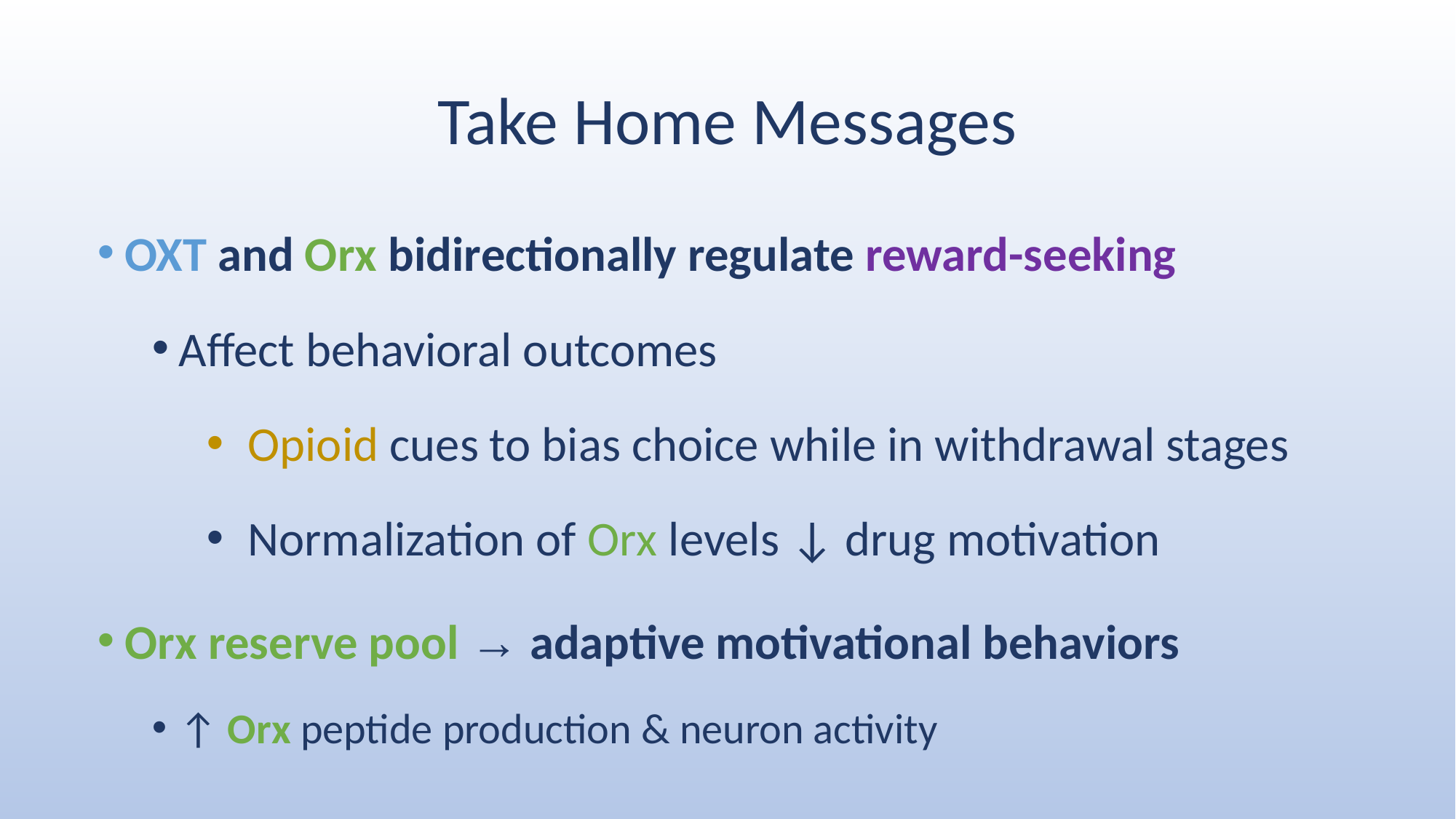

# Take Home Messages
OXT and Orx bidirectionally regulate reward-seeking
Affect behavioral outcomes
Opioid cues to bias choice while in withdrawal stages
Normalization of Orx levels ↓ drug motivation
Orx reserve pool → adaptive motivational behaviors
↑ Orx peptide production & neuron activity